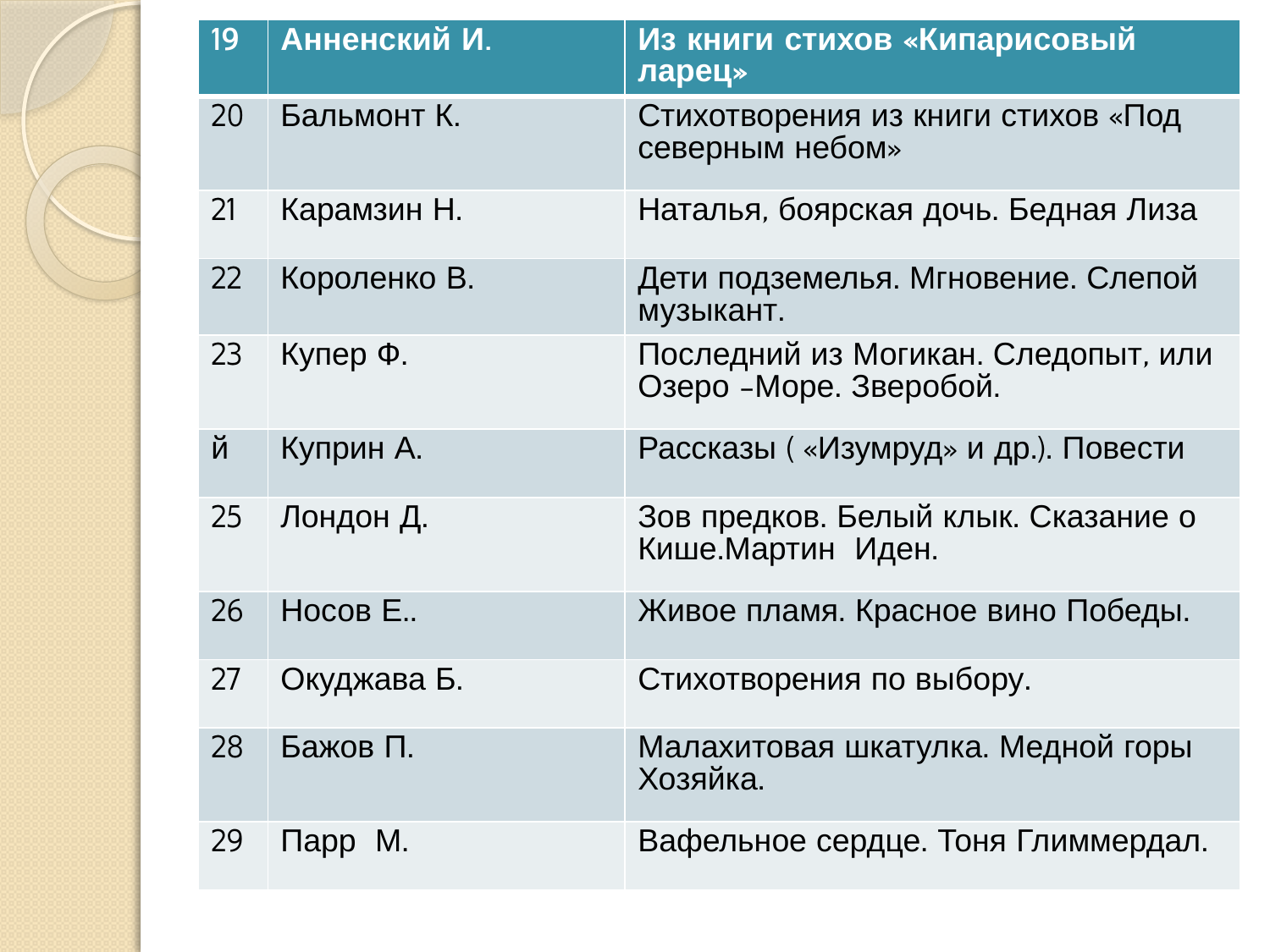

| 19 | Анненский И. | Из книги стихов «Кипарисовый ларец» |
| --- | --- | --- |
| 20 | Бальмонт К. | Стихотворения из книги стихов «Под северным небом» |
| 21 | Карамзин Н. | Наталья, боярская дочь. Бедная Лиза |
| 22 | Короленко В. | Дети подземелья. Мгновение. Слепой музыкант. |
| 23 | Купер Ф. | Последний из Могикан. Следопыт, или Озеро –Море. Зверобой. |
| й | Куприн А. | Рассказы ( «Изумруд» и др.). Повести |
| 25 | Лондон Д. | Зов предков. Белый клык. Сказание о Кише.Мартин Иден. |
| 26 | Носов Е.. | Живое пламя. Красное вино Победы. |
| 27 | Окуджава Б. | Стихотворения по выбору. |
| 28 | Бажов П. | Малахитовая шкатулка. Медной горы Хозяйка. |
| 29 | Парр М. | Вафельное сердце. Тоня Глиммердал. |
#